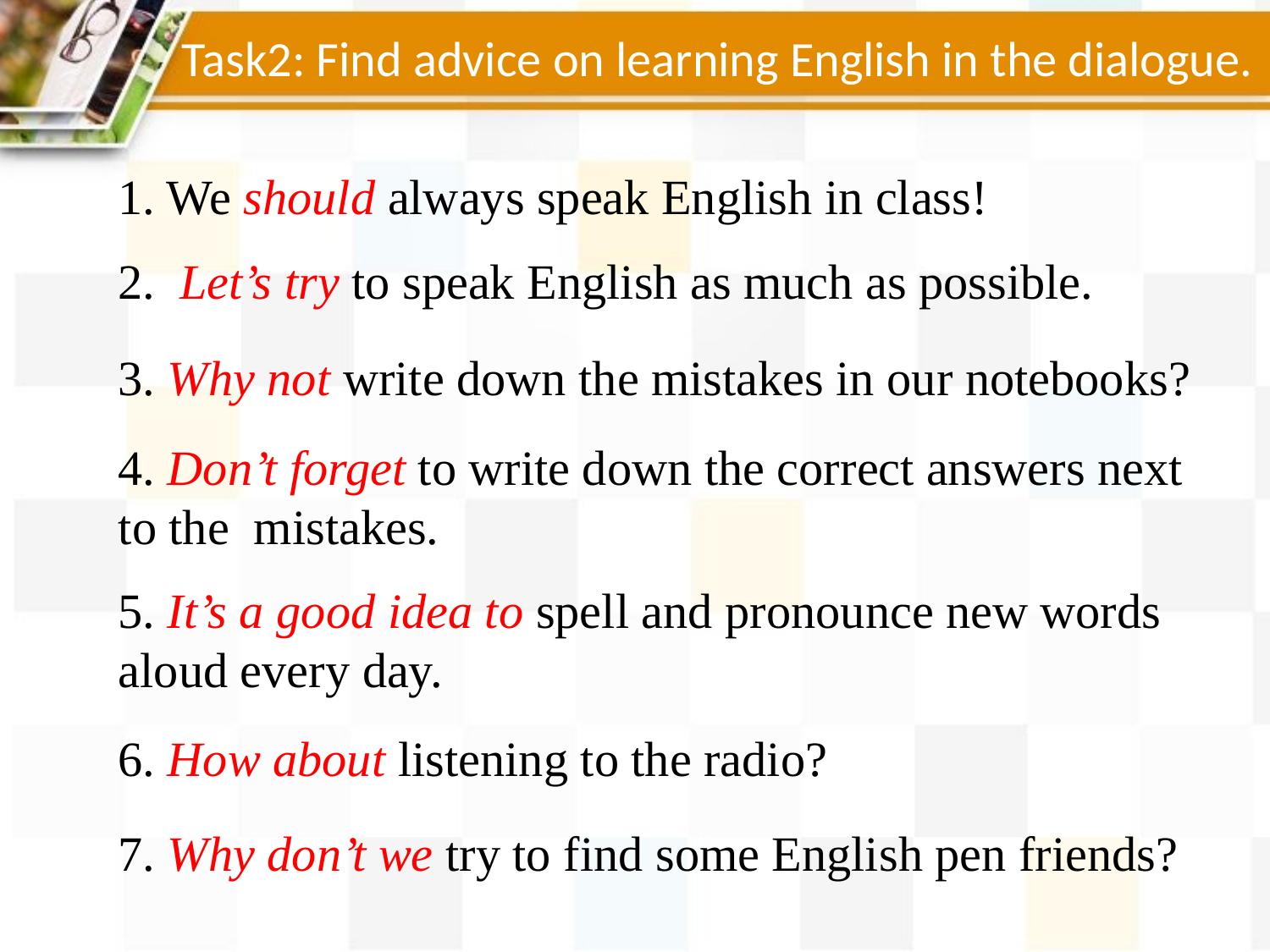

Task2: Find advice on learning English in the dialogue.
1. We should always speak English in class!
2.  Let’s try to speak English as much as possible.
3. Why not write down the mistakes in our notebooks?
4. Don’t forget to write down the correct answers next to the  mistakes.
5. It’s a good idea to spell and pronounce new words aloud every day.
6. How about listening to the radio?
7. Why don’t we try to find some English pen friends?